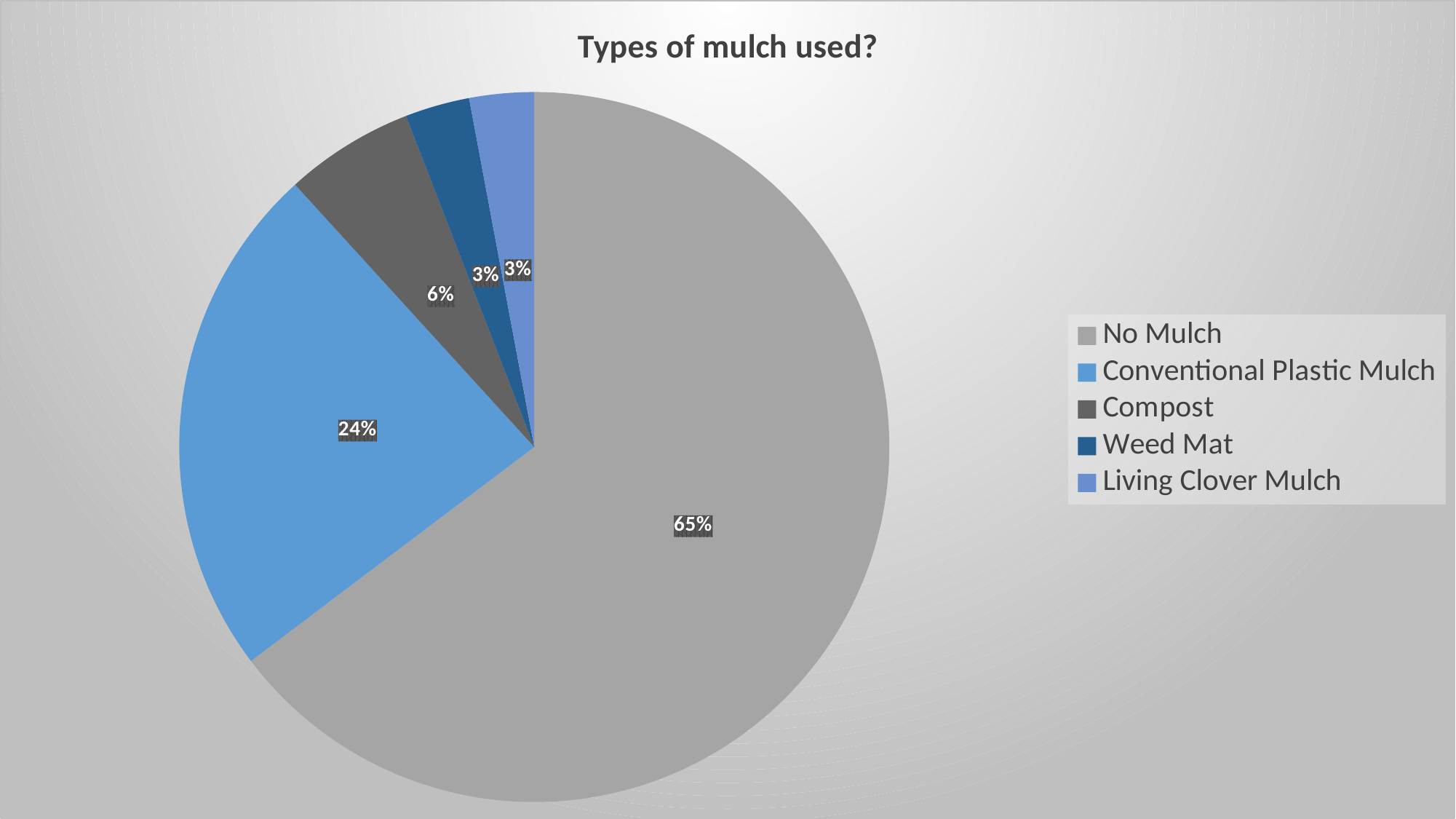

### Chart: Types of mulch used?

| Category |  |
|---|---|
| Types of mulch used? | None |
| No Mulch | 22.0 |
| Conventional Plastic Mulch | 8.0 |
| Biodegradable Plastic Mulch | 0.0 |
| Compost | 2.0 |
| Weed Mat | 1.0 |
| Living Clover Mulch | 1.0 |
#